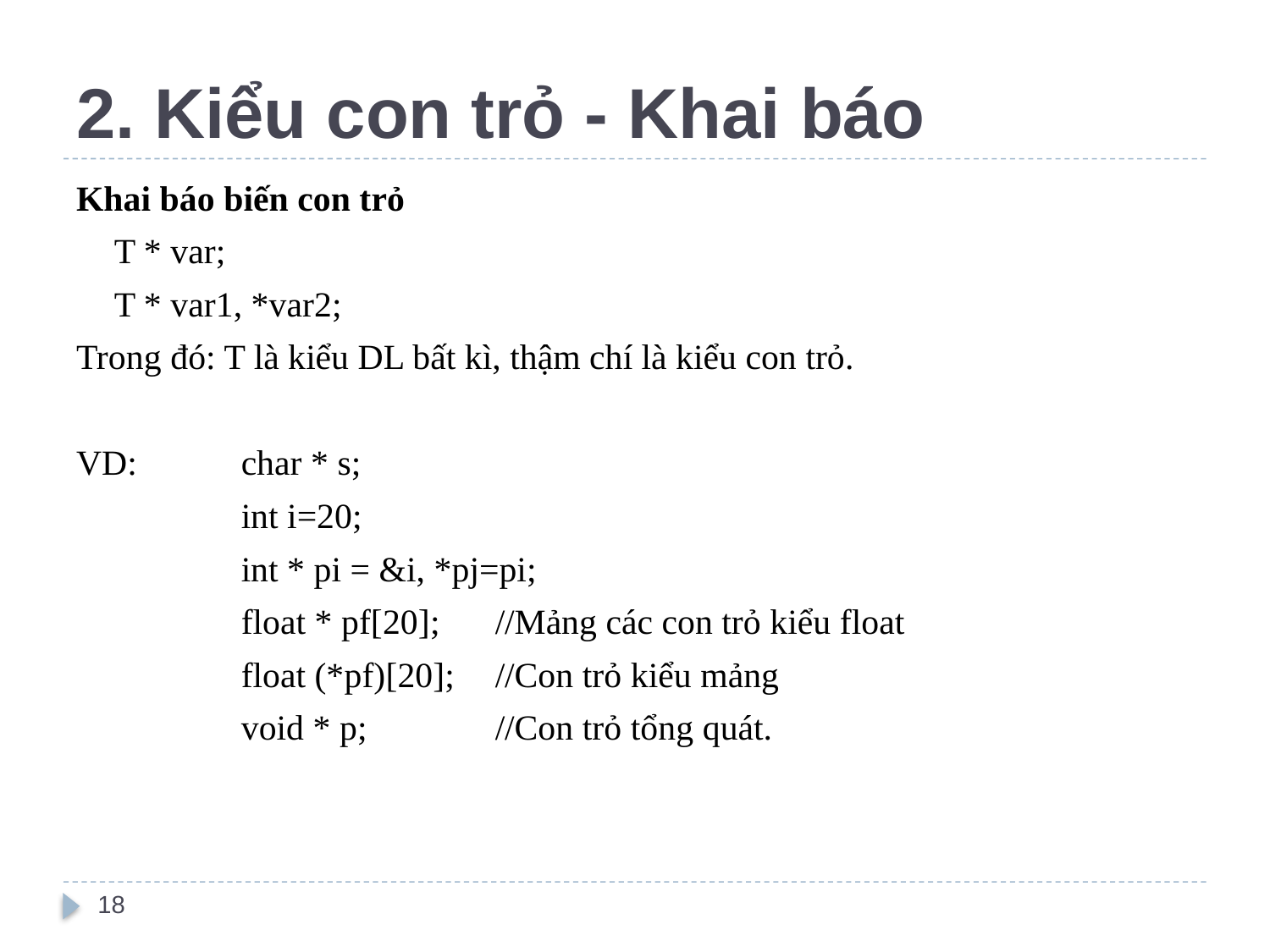

# 2. Kiểu con trỏ - Khai báo
Khai báo biến con trỏ
	T * var;
	T * var1, *var2;
Trong đó: T là kiểu DL bất kì, thậm chí là kiểu con trỏ.

VD: 	char * s;
		int i=20;
		int * pi = &i, *pj=pi;
		float * pf[20];	//Mảng các con trỏ kiểu float
		float (*pf)[20];	//Con trỏ kiểu mảng
		void * p;		//Con trỏ tổng quát.
18